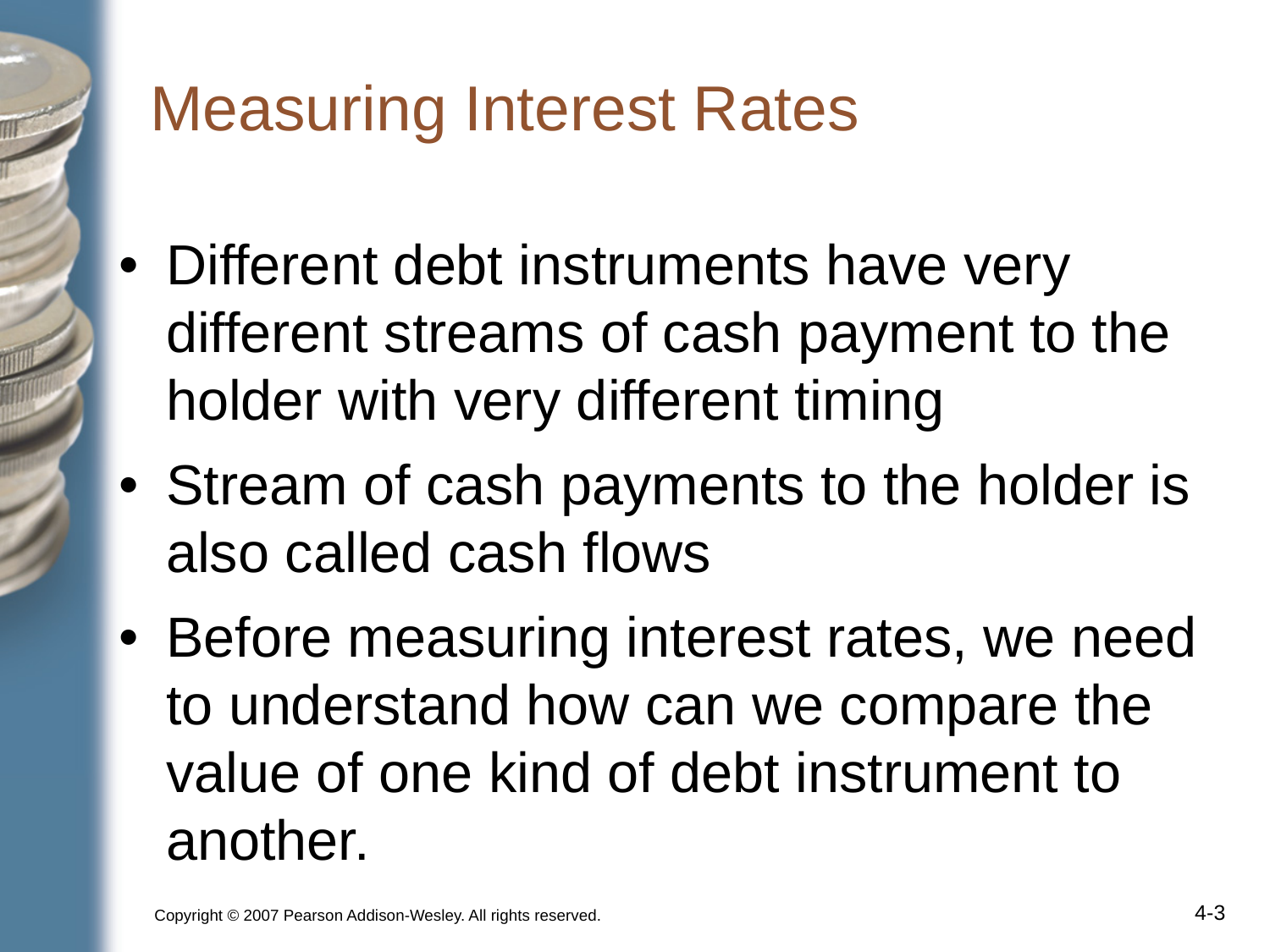

# Measuring Interest Rates
Different debt instruments have very different streams of cash payment to the holder with very different timing
Stream of cash payments to the holder is also called cash flows
Before measuring interest rates, we need to understand how can we compare the value of one kind of debt instrument to another.
Copyright © 2007 Pearson Addison-Wesley. All rights reserved.
4-3